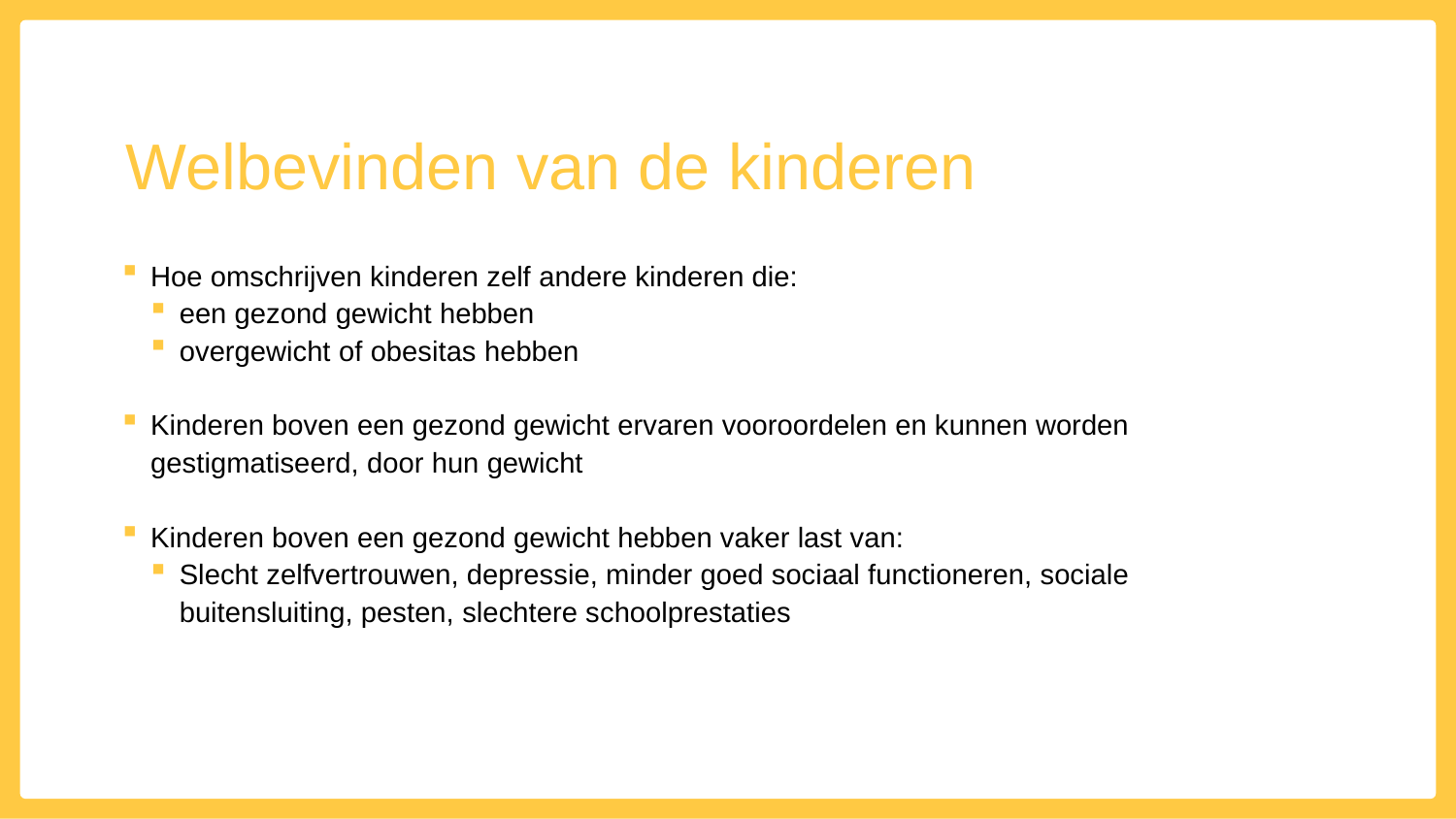

# Welbevinden van de kinderen
Hoe omschrijven kinderen zelf andere kinderen die:
een gezond gewicht hebben
overgewicht of obesitas hebben

Kinderen boven een gezond gewicht ervaren vooroordelen en kunnen worden gestigmatiseerd, door hun gewicht

Kinderen boven een gezond gewicht hebben vaker last van:
Slecht zelfvertrouwen, depressie, minder goed sociaal functioneren, sociale buitensluiting, pesten, slechtere schoolprestaties

Intro